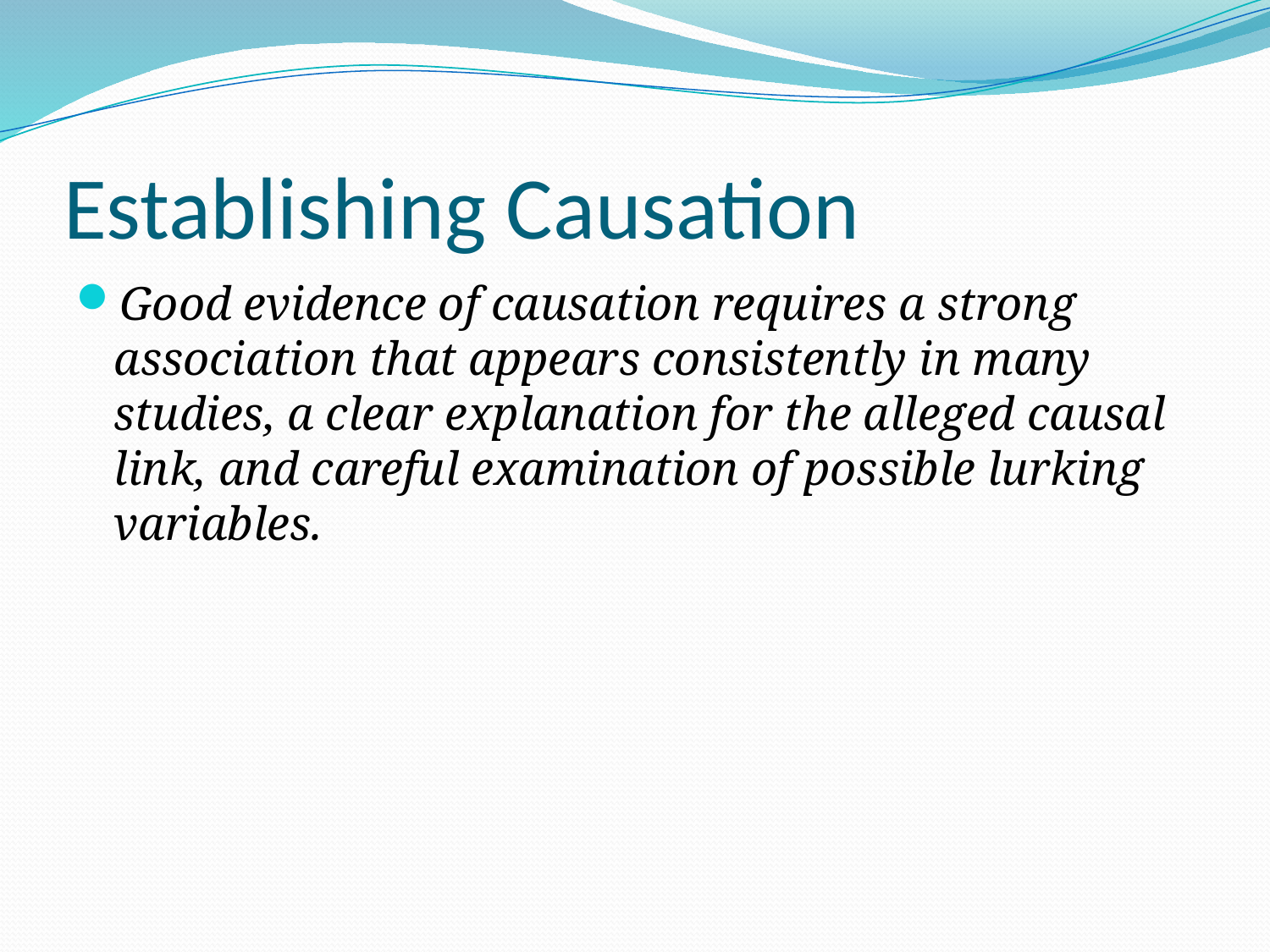

# Establishing Causation
Good evidence of causation requires a strong association that appears consistently in many studies, a clear explanation for the alleged causal link, and careful examination of possible lurking variables.